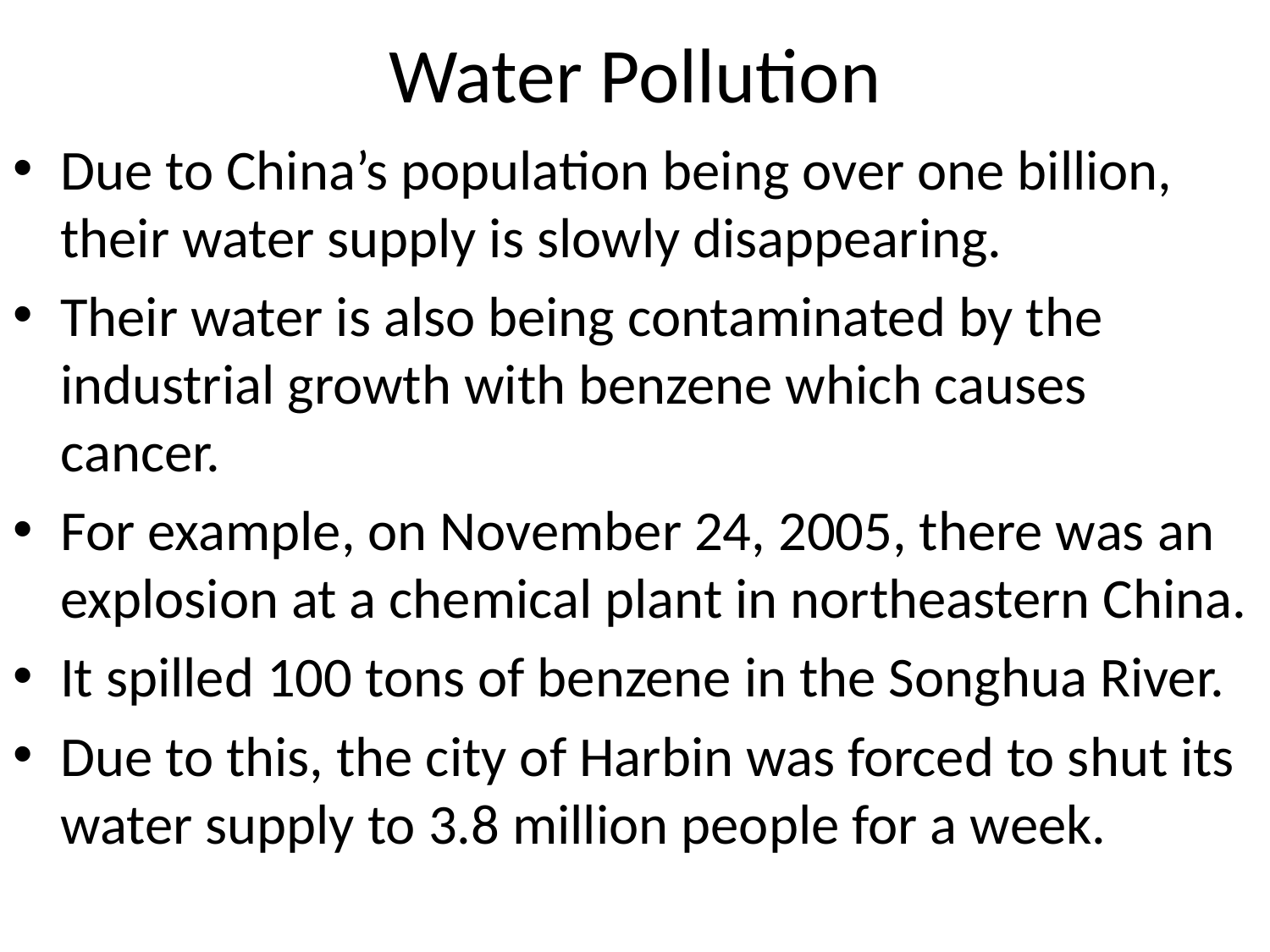

# Water Pollution
Due to China’s population being over one billion, their water supply is slowly disappearing.
Their water is also being contaminated by the industrial growth with benzene which causes cancer.
For example, on November 24, 2005, there was an explosion at a chemical plant in northeastern China.
It spilled 100 tons of benzene in the Songhua River.
Due to this, the city of Harbin was forced to shut its water supply to 3.8 million people for a week.